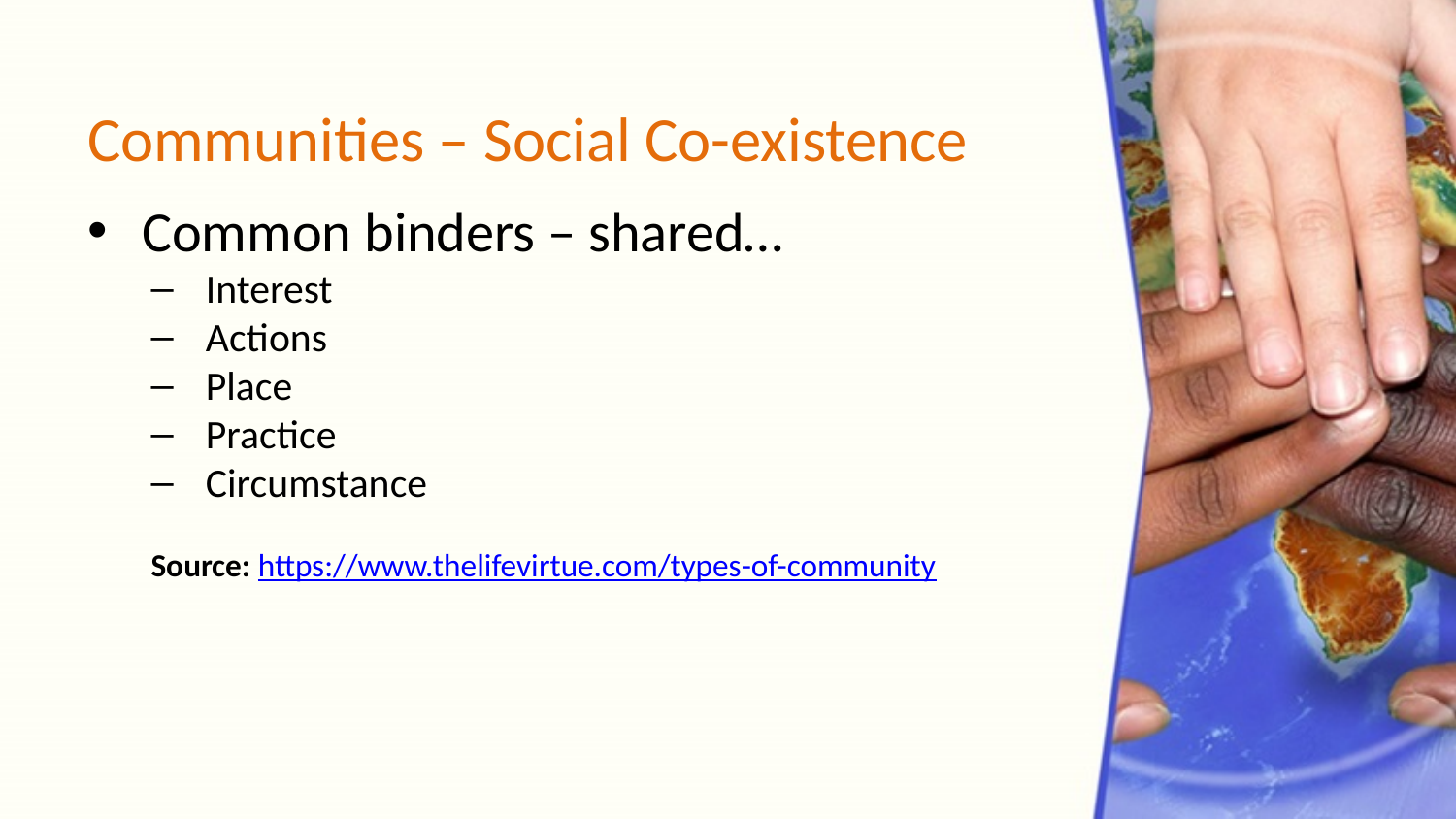

# Communities – Social Co-existence
Common binders – shared…
Interest
Actions
Place
Practice
Circumstance

Source: https://www.thelifevirtue.com/types-of-community